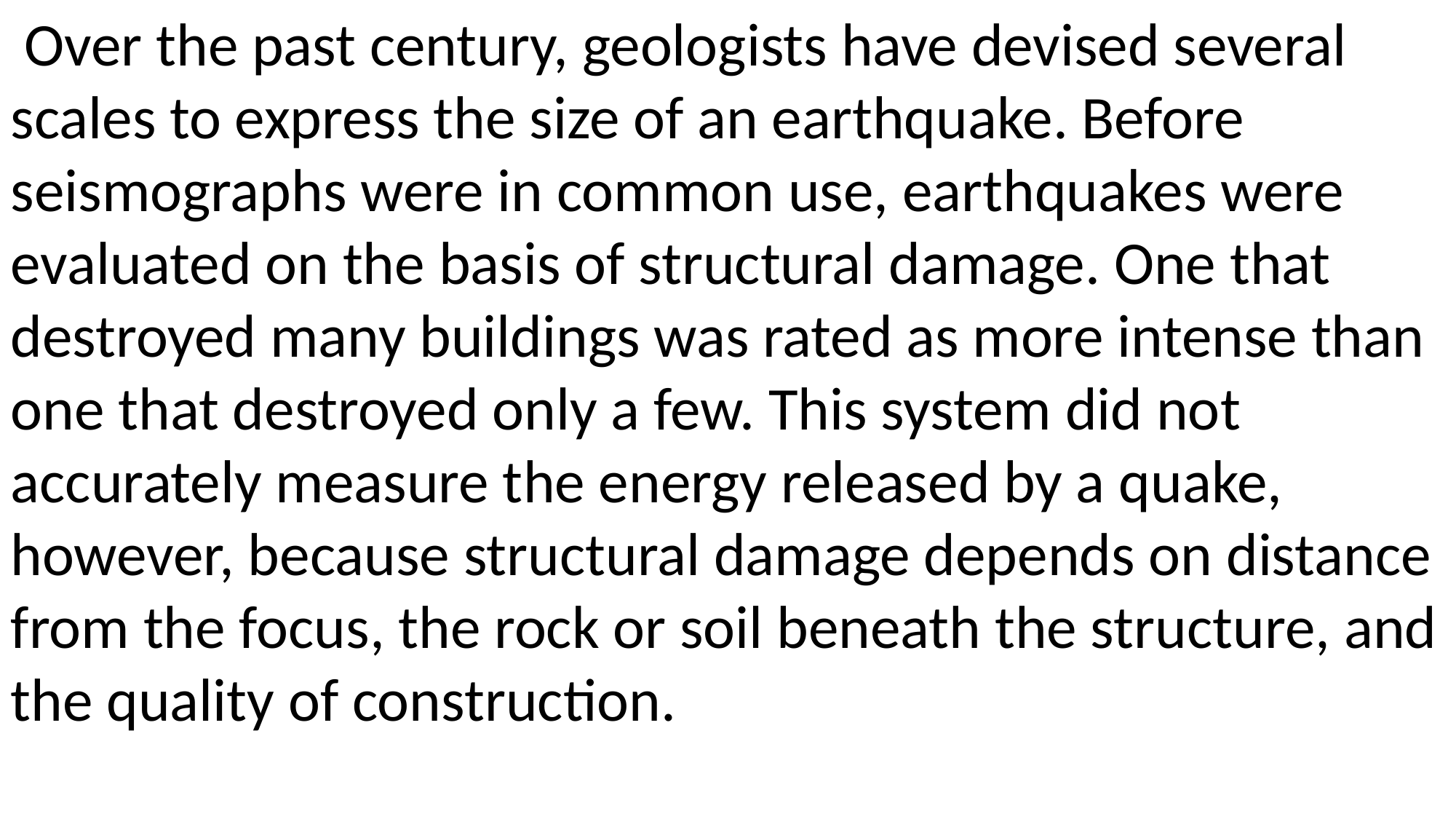

Over the past century, geologists have devised several scales to express the size of an earthquake. Before seismographs were in common use, earthquakes were evaluated on the basis of structural damage. One that destroyed many buildings was rated as more intense than one that destroyed only a few. This system did not accurately measure the energy released by a quake, however, because structural damage depends on distance from the focus, the rock or soil beneath the structure, and the quality of construction.